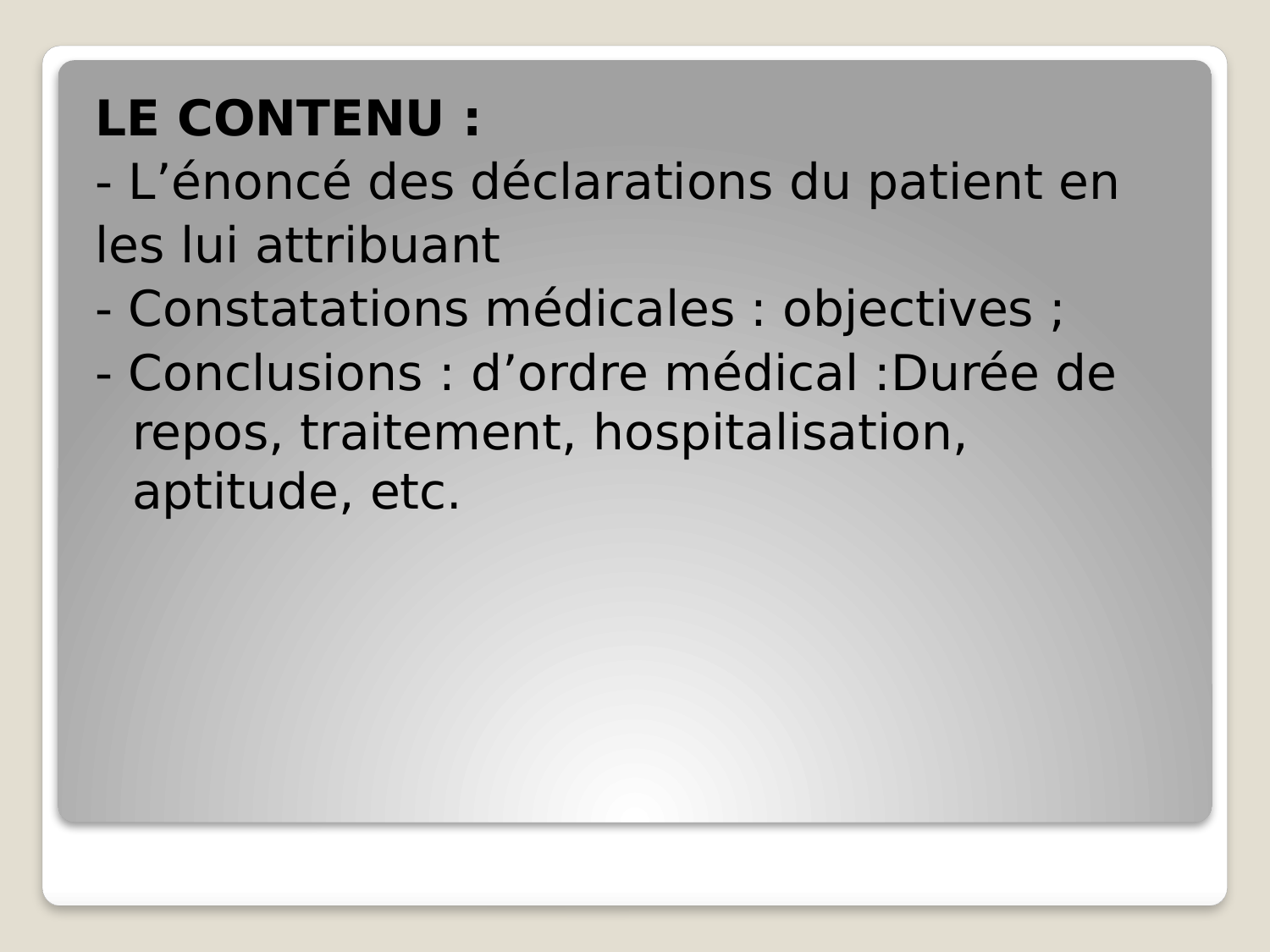

LE CONTENU :
- L’énoncé des déclarations du patient en
les lui attribuant
- Constatations médicales : objectives ;
- Conclusions : d’ordre médical :Durée de repos, traitement, hospitalisation, aptitude, etc.